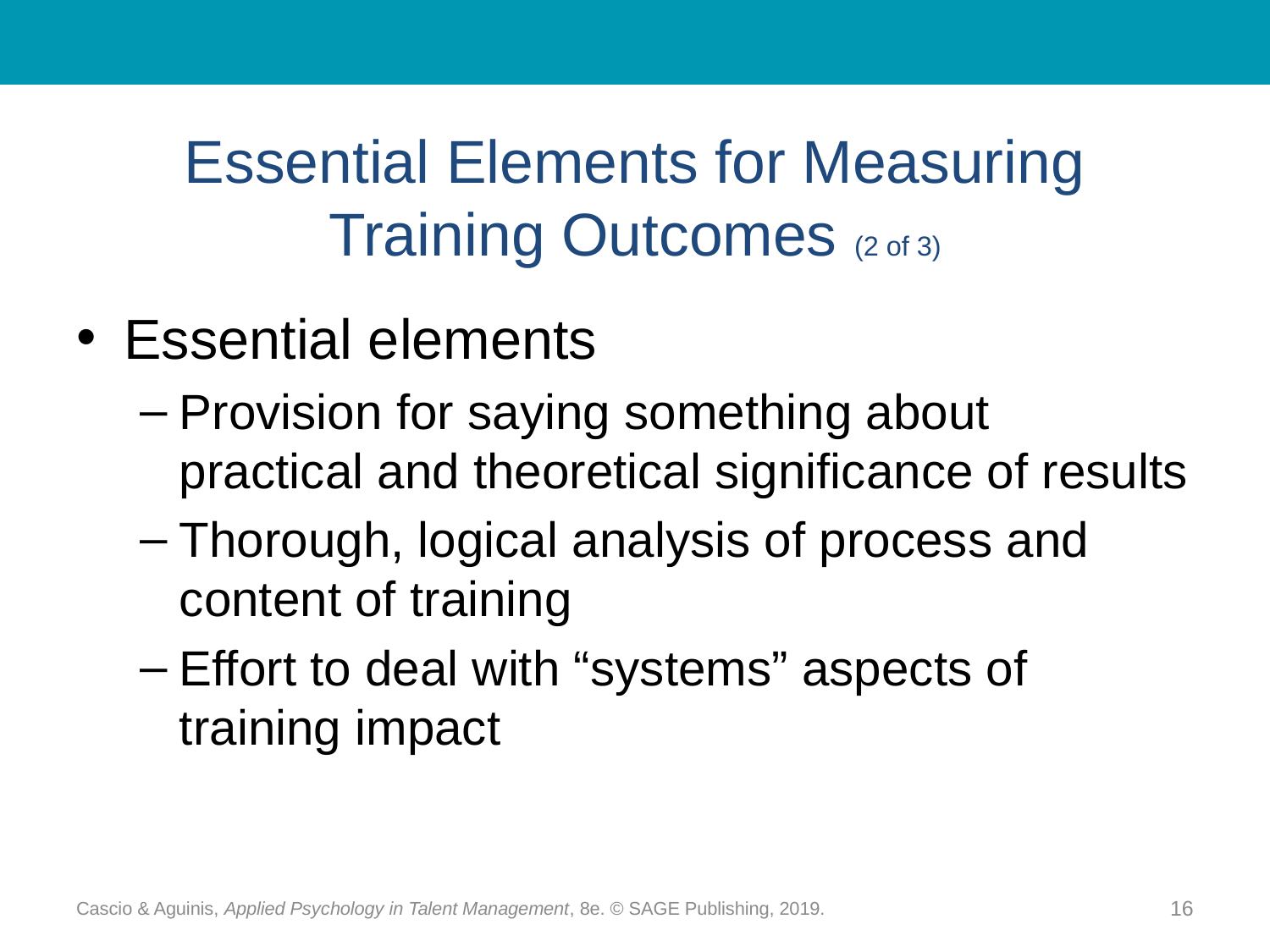

# Essential Elements for Measuring Training Outcomes (2 of 3)
Essential elements
Provision for saying something about  practical and theoretical significance of results
Thorough, logical analysis of process and content of training
Effort to deal with “systems” aspects of training impact
Cascio & Aguinis, Applied Psychology in Talent Management, 8e. © SAGE Publishing, 2019.
16